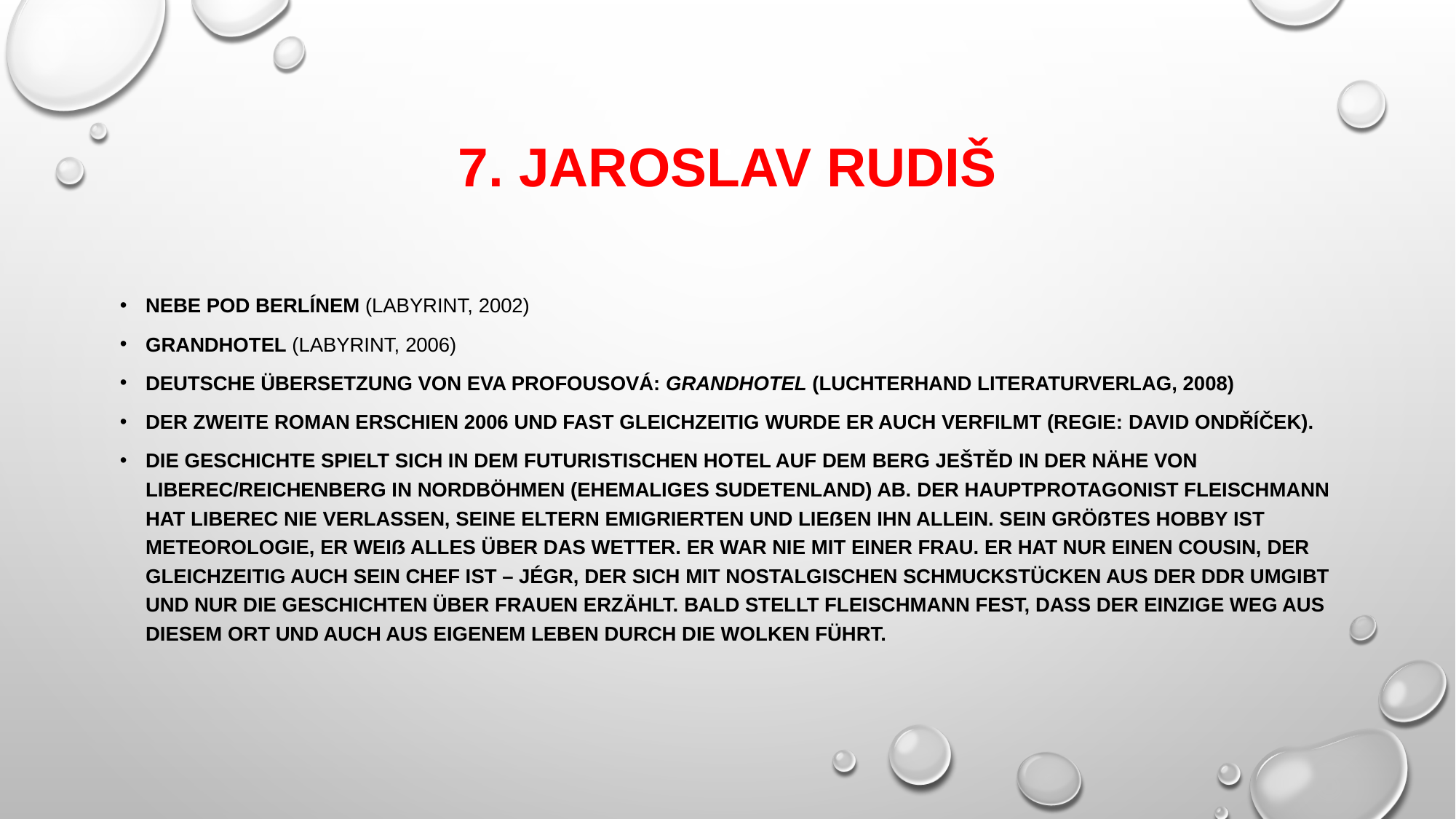

# 7. Jaroslav Rudiš
Nebe pod Berlínem (Labyrint, 2002)
Grandhotel (Labyrint, 2006)
Deutsche Übersetzung von Eva Profousová: Grandhotel (Luchterhand Literaturverlag, 2008)
Der zweite Roman erschien 2006 und fast gleichzeitig wurde er auch verfilmt (Regie: David Ondříček).
Die Geschichte spielt sich in dem futuristischen Hotel auf dem Berg Ještěd in der Nähe von Liberec/Reichenberg in Nordböhmen (ehemaliges Sudetenland) ab. Der Hauptprotagonist Fleischmann hat Liberec nie verlassen, seine Eltern emigrierten und ließen ihn allein. Sein größtes Hobby ist Meteorologie, er weiß alles über das Wetter. Er war nie mit einer Frau. Er hat nur einen Cousin, der gleichzeitig auch sein Chef ist – Jégr, der sich mit nostalgischen Schmuckstücken aus der DDR umgibt und nur die Geschichten über Frauen erzählt. Bald stellt Fleischmann fest, dass der einzige Weg aus diesem Ort und auch aus eigenem Leben durch die Wolken führt.